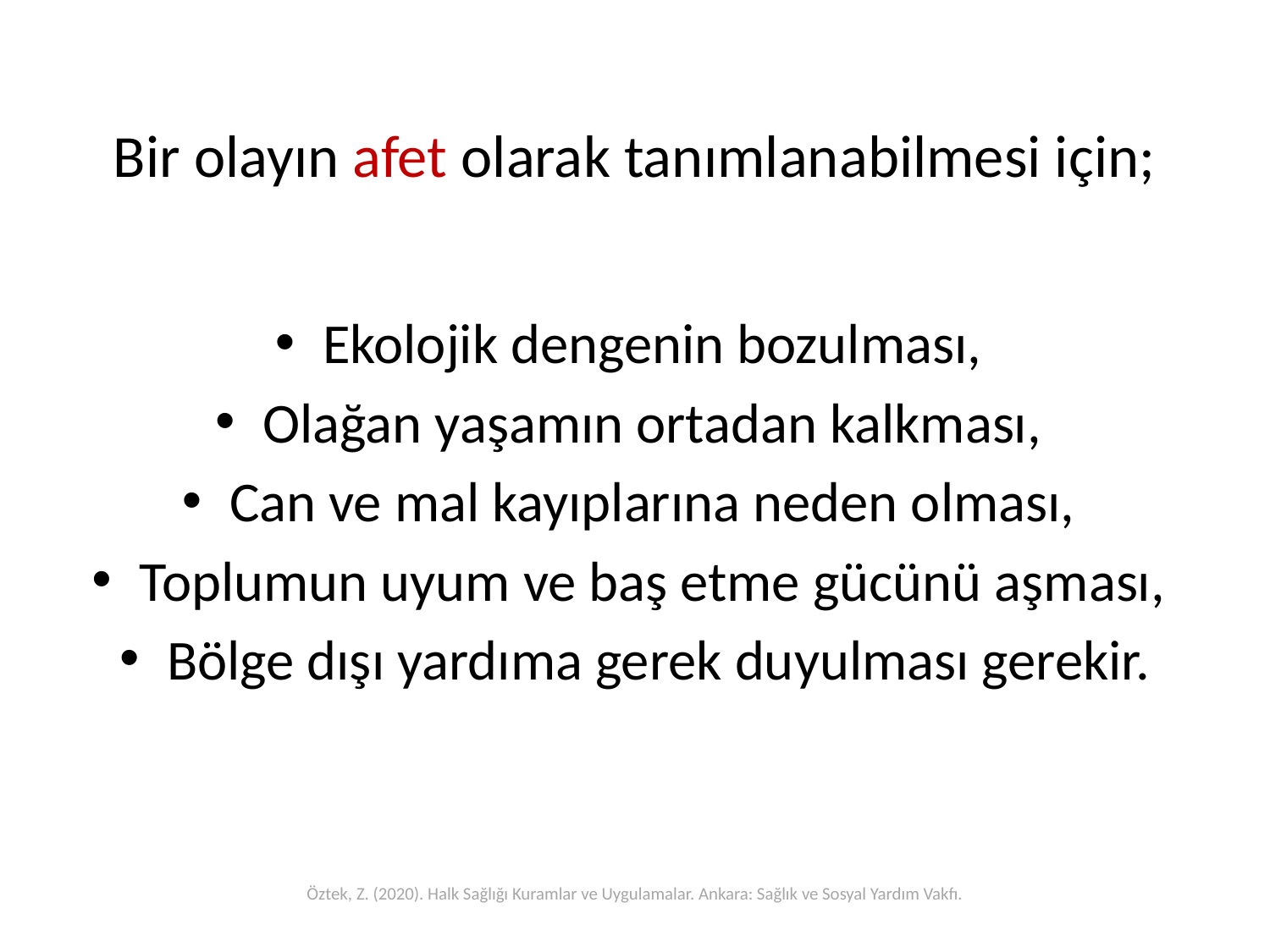

# Bir olayın afet olarak tanımlanabilmesi için;

Ekolojik dengenin bozulması,
Olağan yaşamın ortadan kalkması,
Can ve mal kayıplarına neden olması,
Toplumun uyum ve baş etme gücünü aşması,
Bölge dışı yardıma gerek duyulması gerekir.
Öztek, Z. (2020). Halk Sağlığı Kuramlar ve Uygulamalar. Ankara: Sağlık ve Sosyal Yardım Vakfı.